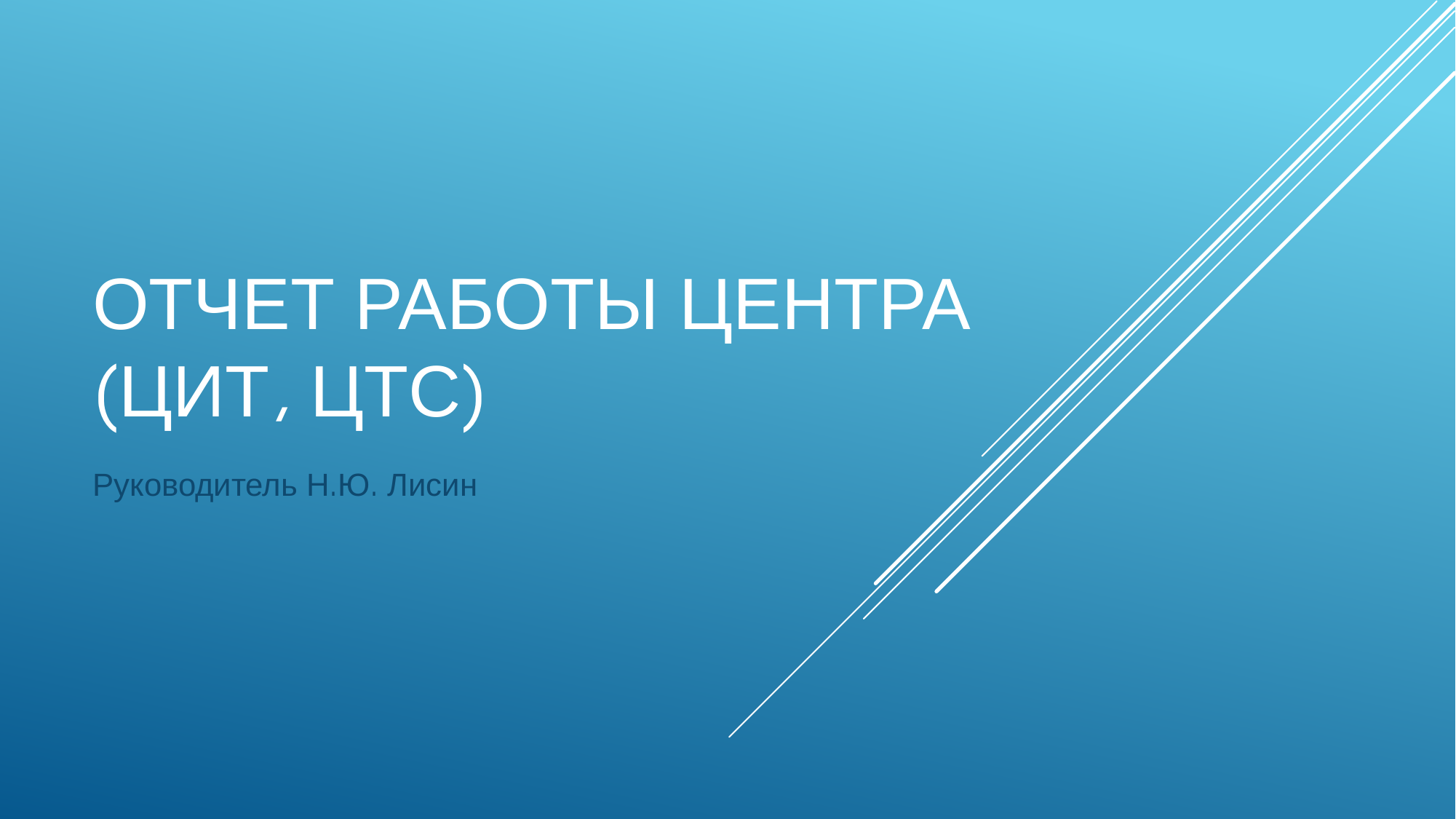

# Отчет работы центра (ЦИТ, ЦТС)
Руководитель Н.Ю. Лисин